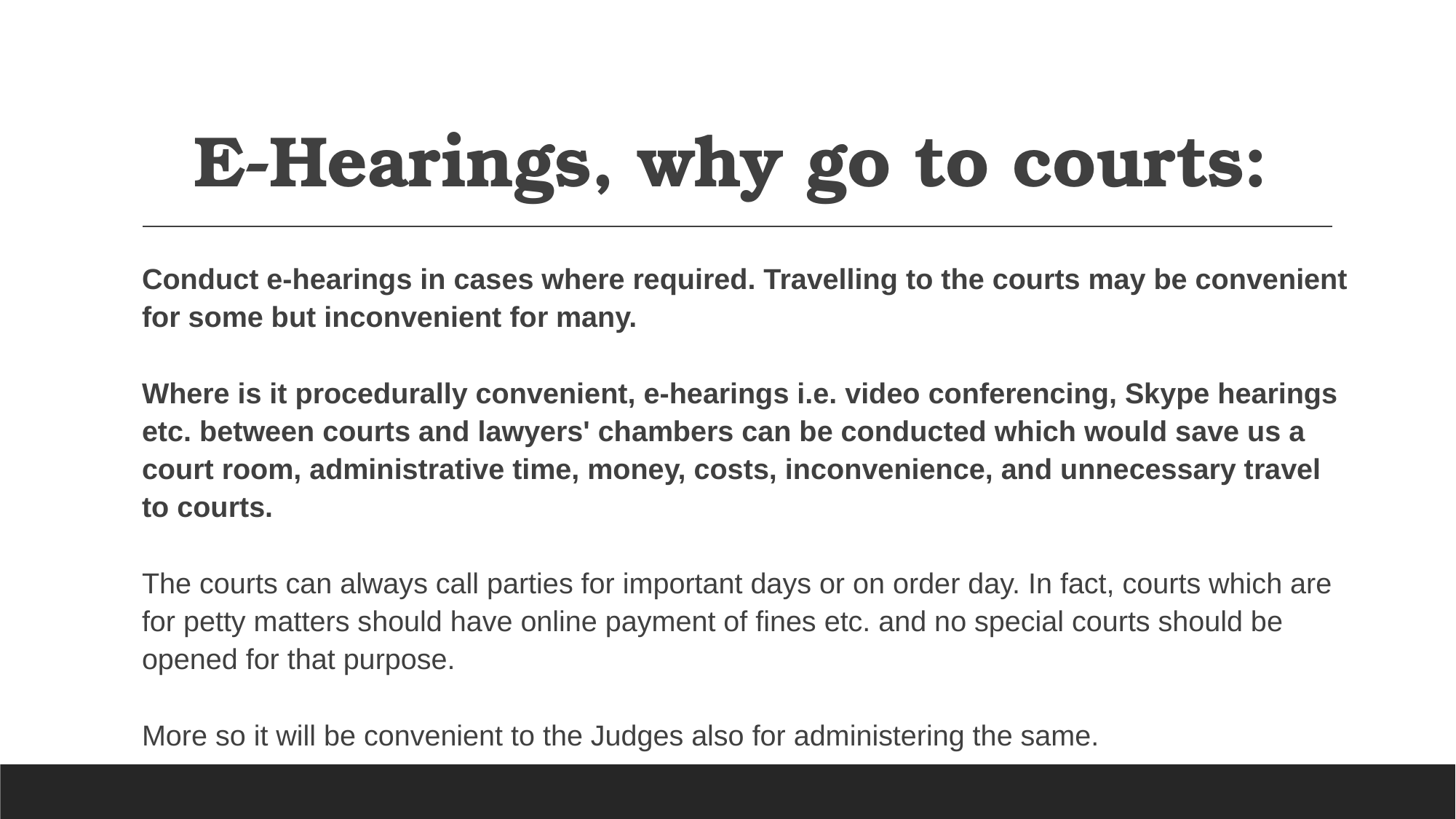

# E-Hearings, why go to courts:
Conduct e-hearings in cases where required. Travelling to the courts may be convenient for some but inconvenient for many.

Where is it procedurally convenient, e-hearings i.e. video conferencing, Skype hearings etc. between courts and lawyers' chambers can be conducted which would save us a court room, administrative time, money, costs, inconvenience, and unnecessary travel to courts.

The courts can always call parties for important days or on order day. In fact, courts which are for petty matters should have online payment of fines etc. and no special courts should be opened for that purpose.

More so it will be convenient to the Judges also for administering the same.